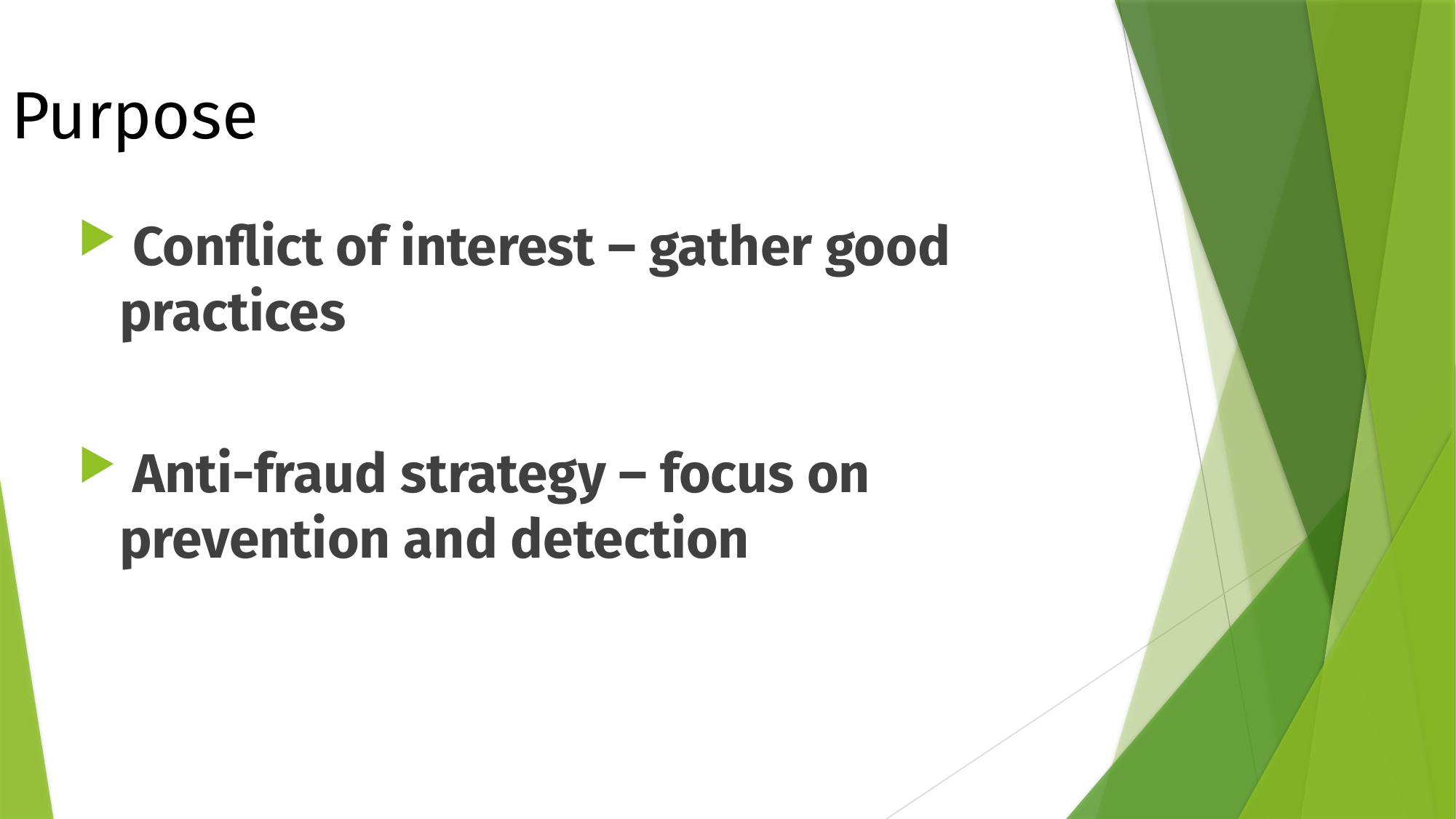

# Purpose
 Conflict of interest – gather good practices

 Anti-fraud strategy – focus on prevention and detection